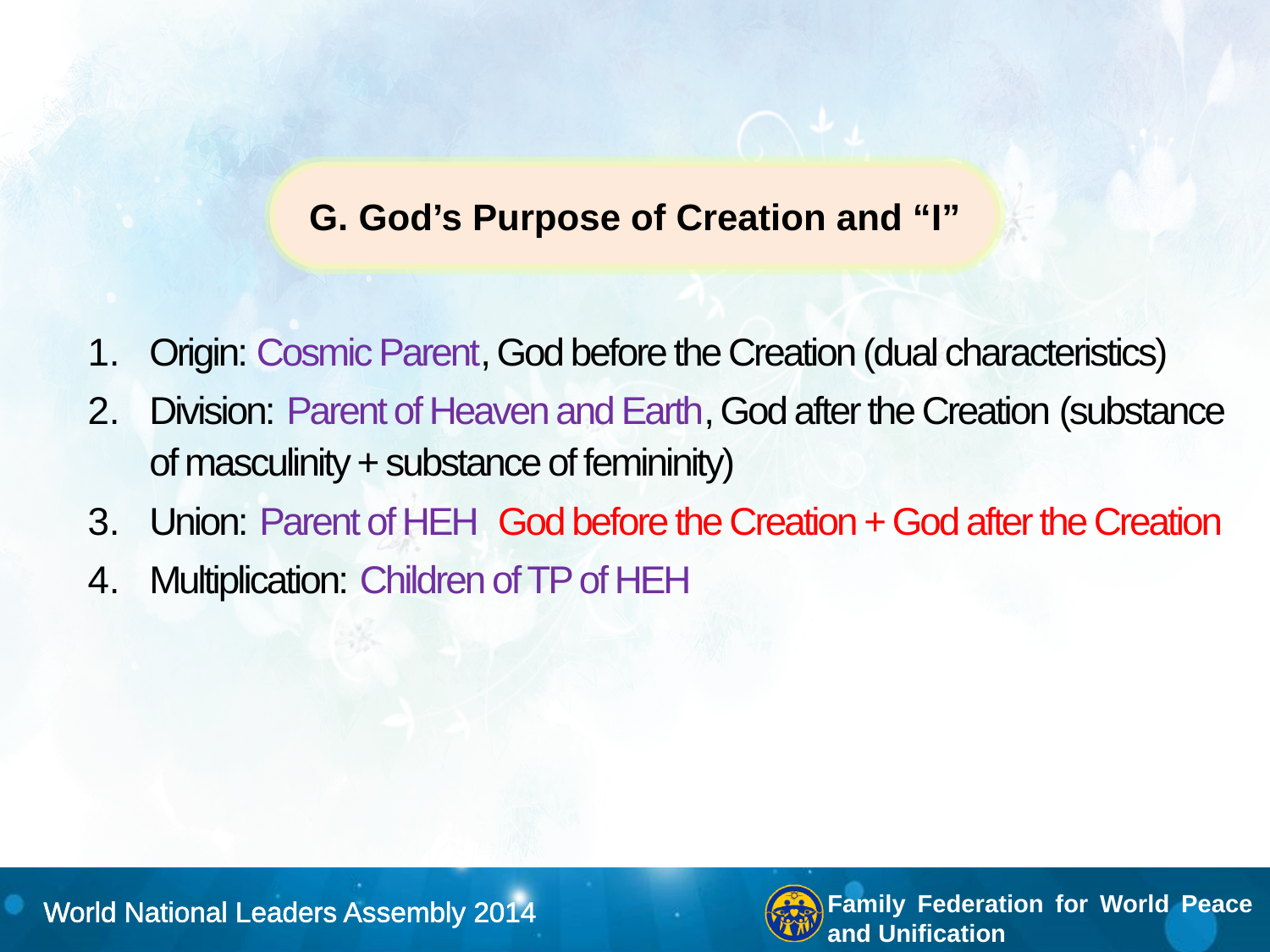

G. God’s Purpose of Creation and “I”
Origin: Cosmic Parent, God before the Creation (dual characteristics)
Division: Parent of Heaven and Earth, God after the Creation (substance of masculinity + substance of femininity)
Union: Parent of HEH, God before the Creation + God after the Creation
Multiplication: Children of TP of HEH